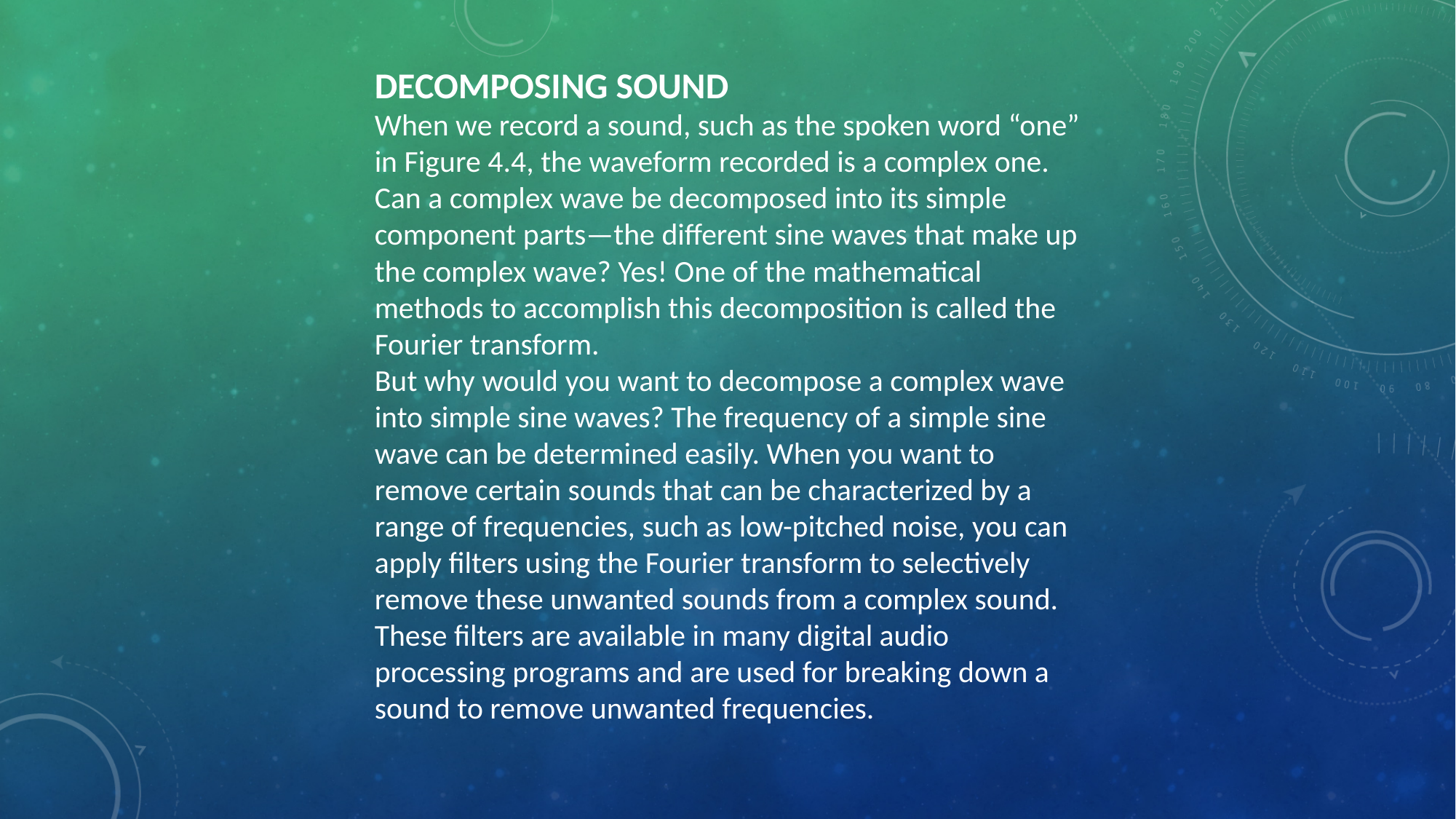

DECOMPOSING SOUND
When we record a sound, such as the spoken word “one” in Figure 4.4, the waveform recorded is a complex one. Can a complex wave be decomposed into its simple component parts—the different sine waves that make up the complex wave? Yes! One of the mathematical methods to accomplish this decomposition is called the Fourier transform.
But why would you want to decompose a complex wave into simple sine waves? The frequency of a simple sine wave can be determined easily. When you want to remove certain sounds that can be characterized by a range of frequencies, such as low-pitched noise, you can apply filters using the Fourier transform to selectively remove these unwanted sounds from a complex sound. These filters are available in many digital audio
processing programs and are used for breaking down a sound to remove unwanted frequencies.